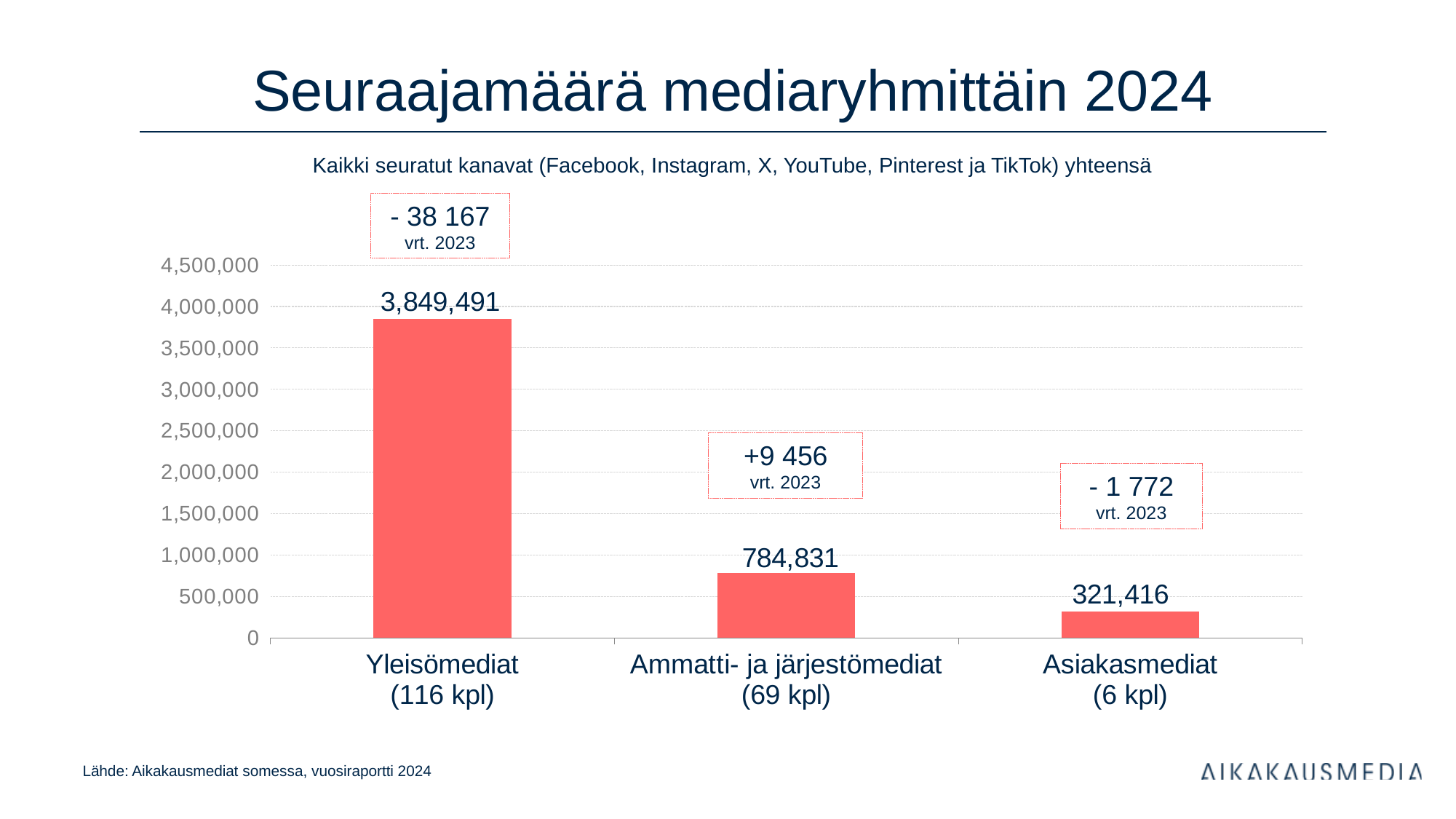

# Seuraajamäärä mediaryhmittäin 2024
Kaikki seuratut kanavat (Facebook, Instagram, X, YouTube, Pinterest ja TikTok) yhteensä
- 38 167
vrt. 2023

### Chart

| Category | Kokonaisseuraajamäärä |
|---|---|
| Yleisömediat
(116 kpl) | 3849491.0 |
| Ammatti- ja järjestömediat
(69 kpl) | 784831.0 |
| Asiakasmediat
(6 kpl) | 321416.0 |
+9 456
vrt. 2023
- 1 772
vrt. 2023